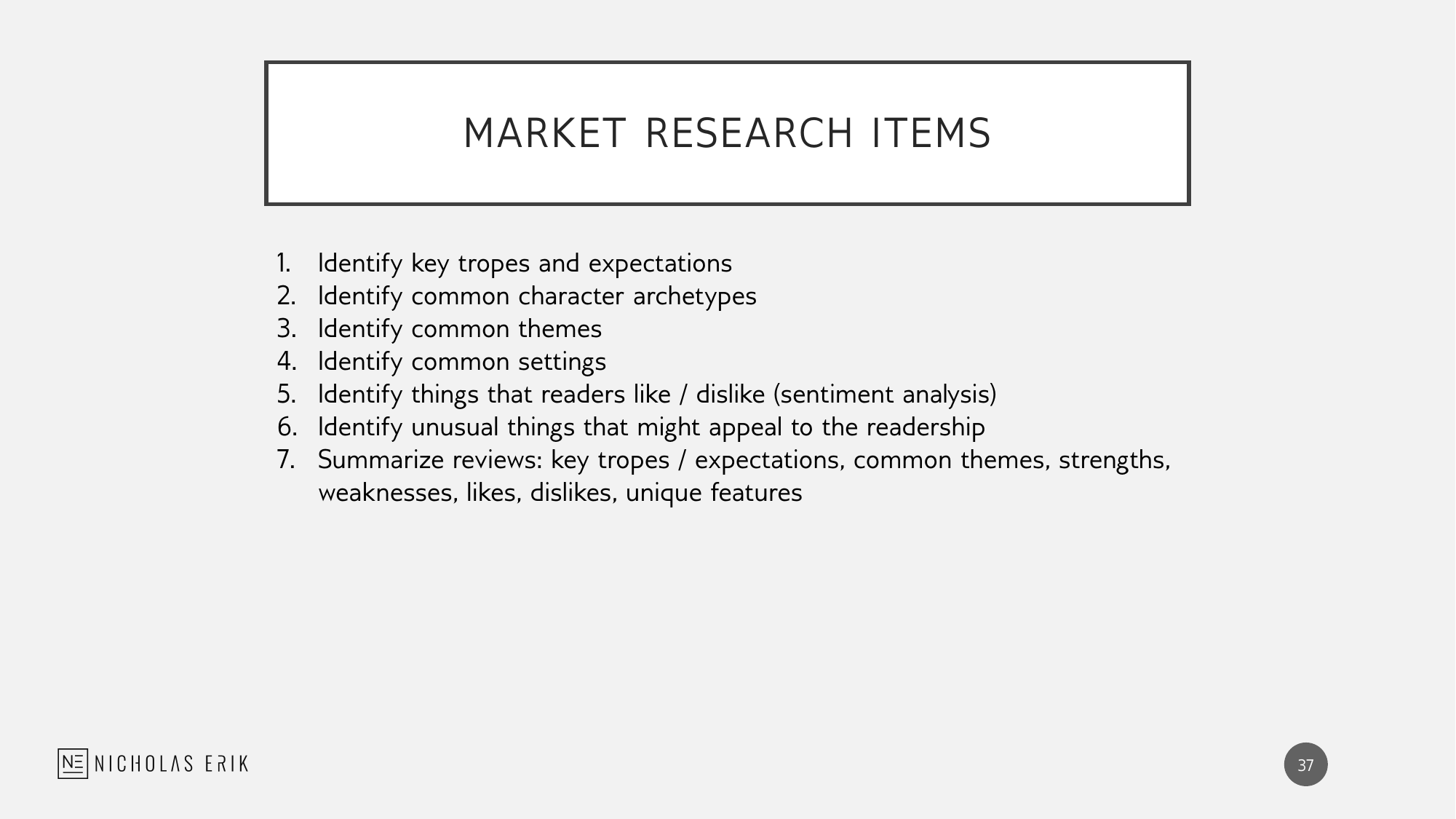

# Market Research Items
Identify key tropes and expectations
Identify common character archetypes
Identify common themes
Identify common settings
Identify things that readers like / dislike (sentiment analysis)
Identify unusual things that might appeal to the readership
Summarize reviews: key tropes / expectations, common themes, strengths, weaknesses, likes, dislikes, unique features

37